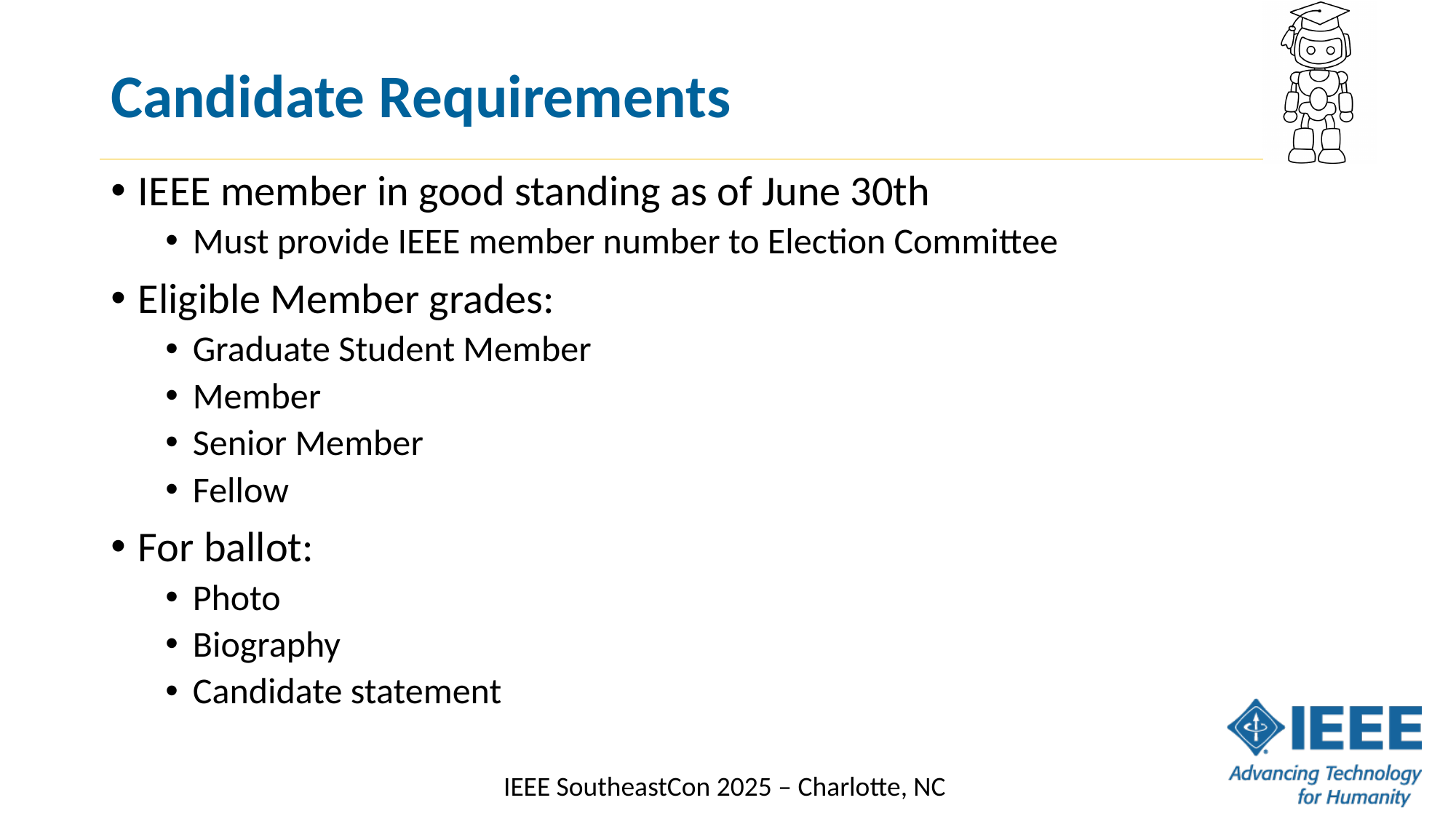

# Candidate Requirements
IEEE member in good standing as of June 30th
Must provide IEEE member number to Election Committee
Eligible Member grades:
Graduate Student Member
Member
Senior Member
Fellow
For ballot:
Photo
Biography
Candidate statement